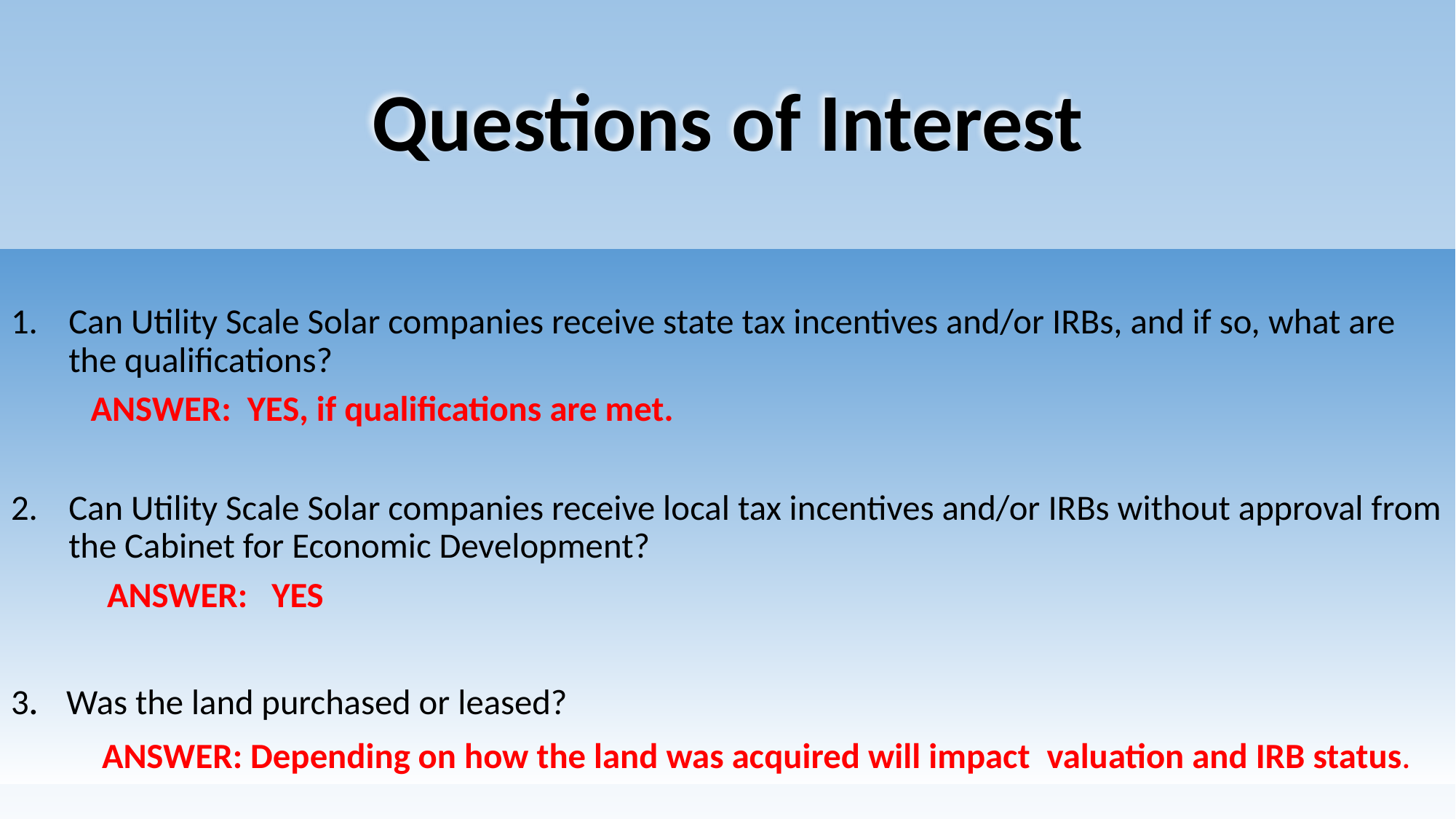

# Questions of Interest

Can Utility Scale Solar companies receive state tax incentives and/or IRBs, and if so, what are the qualifications?
	ANSWER:  YES, if qualifications are met.

Can Utility Scale Solar companies receive local tax incentives and/or IRBs without approval from the Cabinet for Economic Development?
            ANSWER:   YES

3.   Was the land purchased or leased?
          ANSWER: Depending on how the land was acquired will impact 			valuation and IRB status.